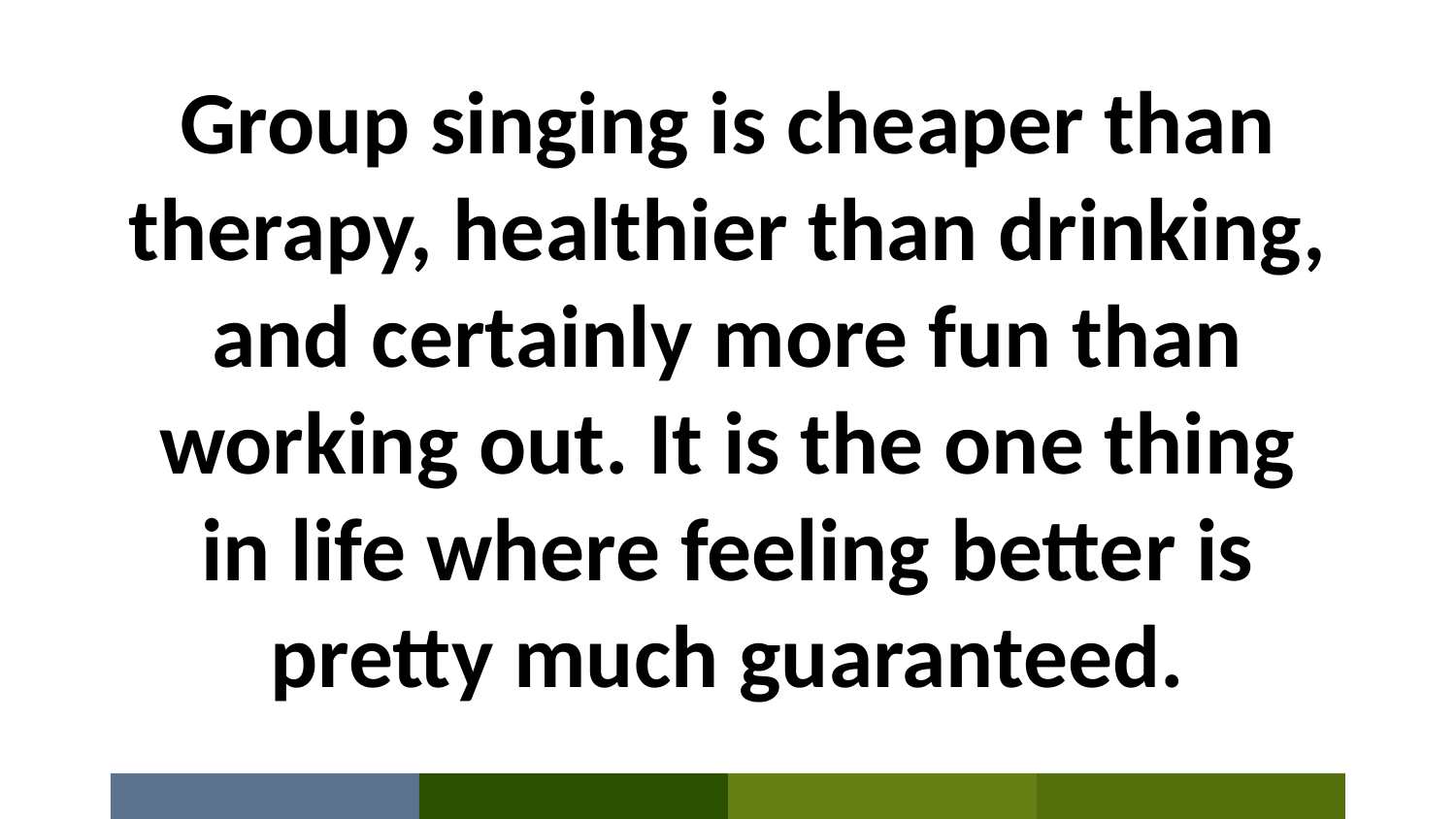

# Group singing is cheaper than therapy, healthier than drinking, and certainly more fun than working out. It is the one thing in life where feeling better is pretty much guaranteed.